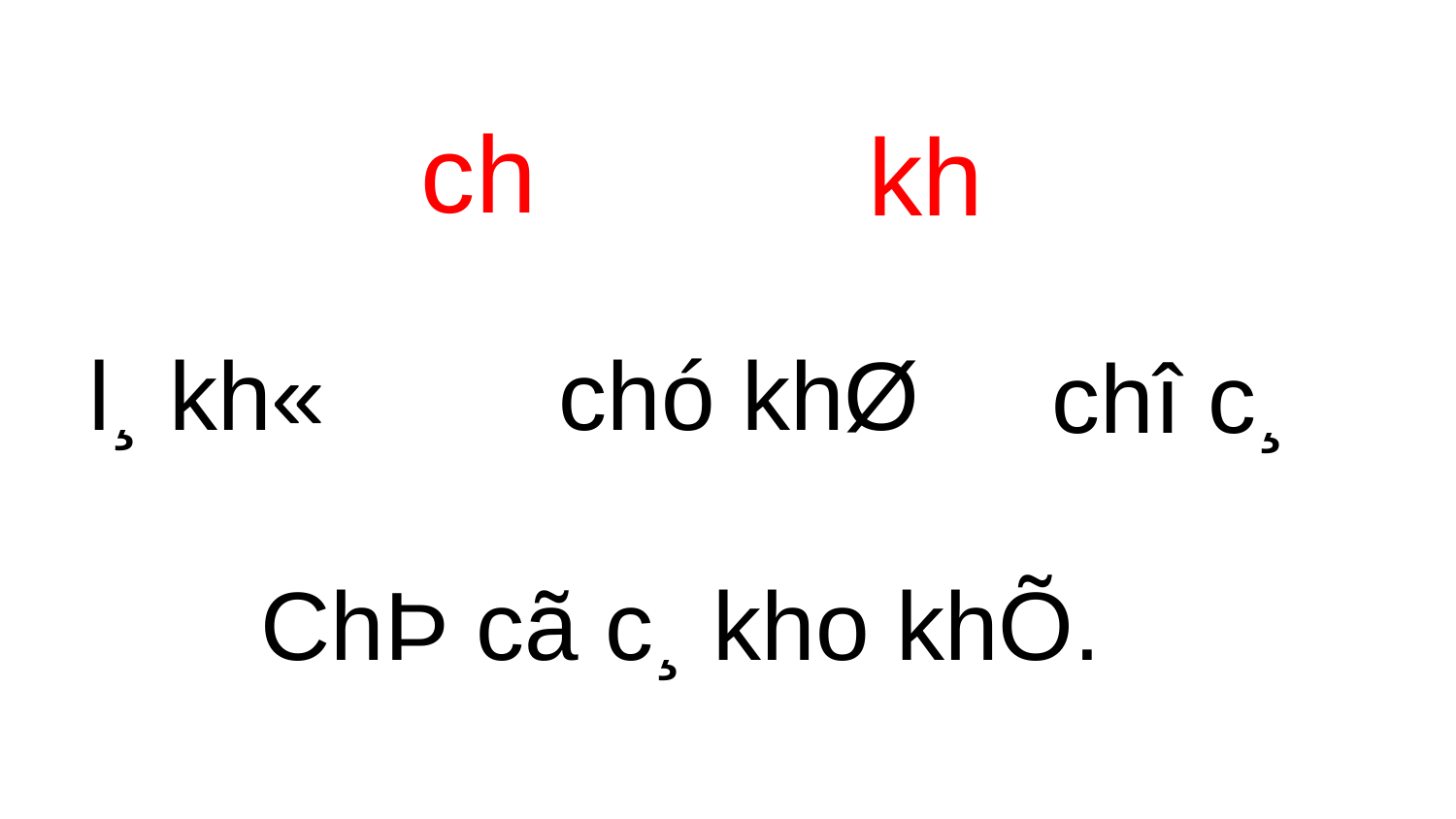

ch

kh

chó khØ
l¸ kh«
chî c¸
ChÞ cã c¸ kho khÕ.